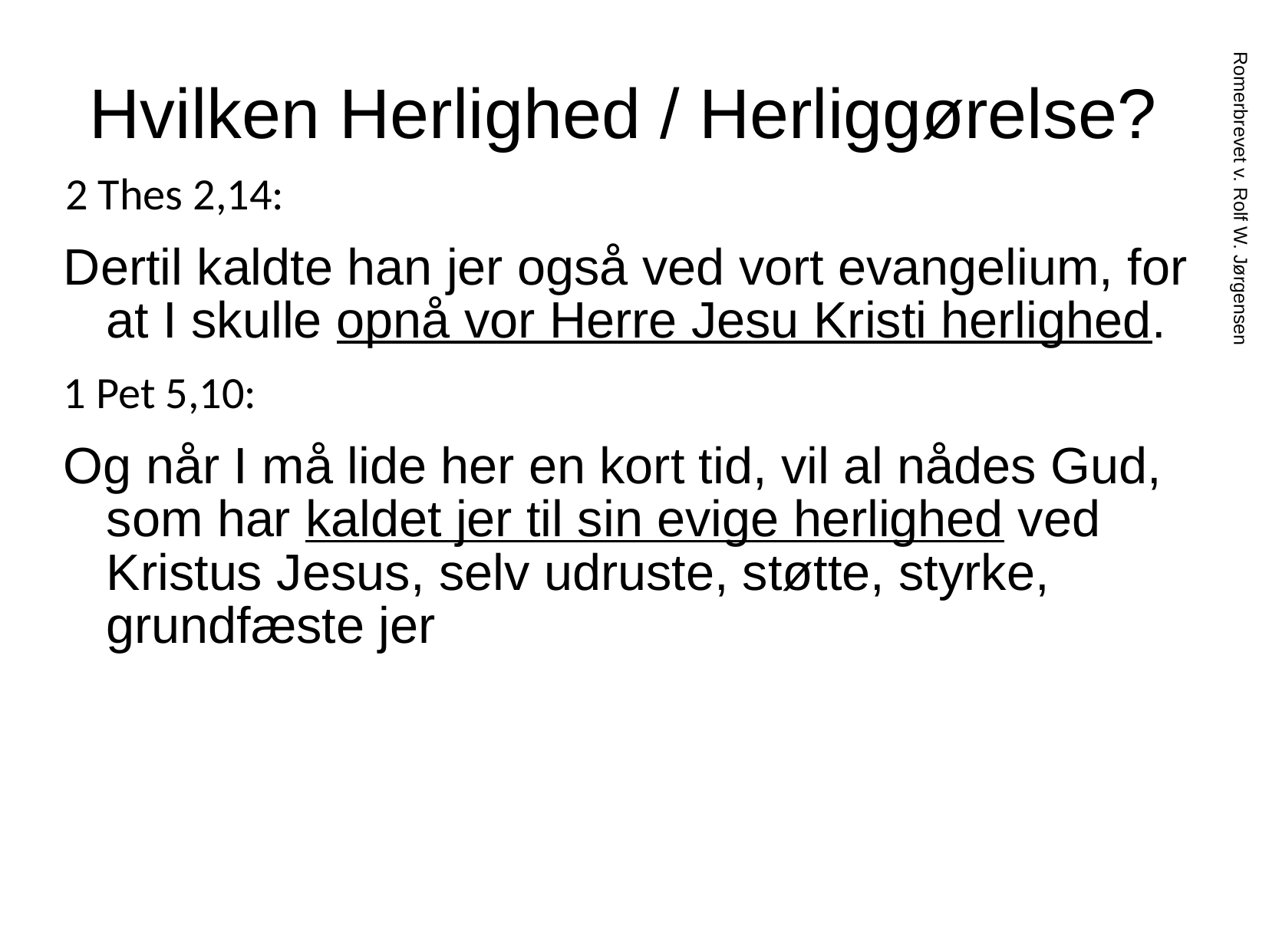

# Hvilken Herlighed / Herliggørelse?
2 Thes 2,14:
Dertil kaldte han jer også ved vort evangelium, for at I skulle opnå vor Herre Jesu Kristi herlighed.
1 Pet 5,10:
Og når I må lide her en kort tid, vil al nådes Gud, som har kaldet jer til sin evige herlighed ved Kristus Jesus, selv udruste, støtte, styrke, grundfæste jer